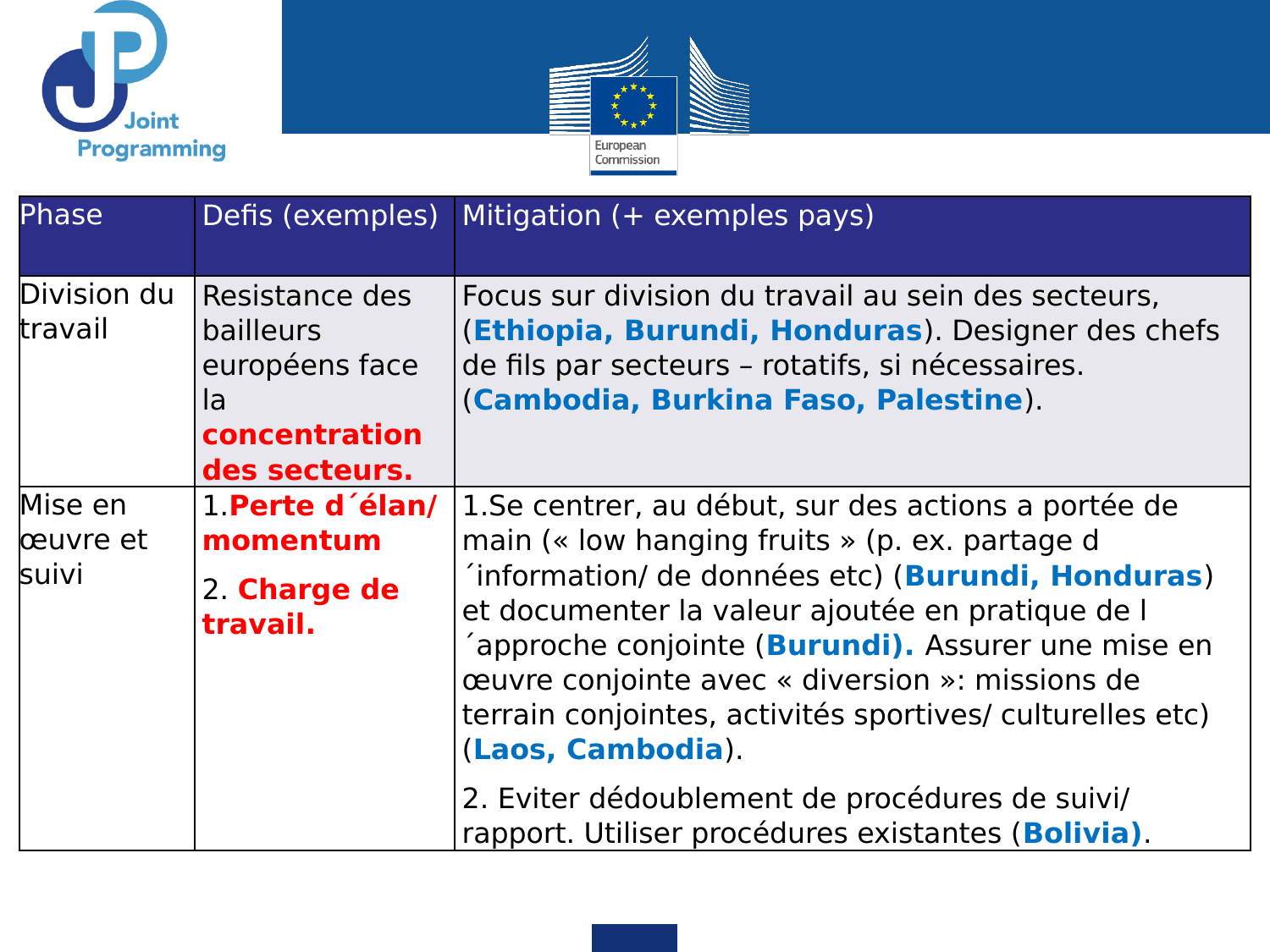

| Phase | Defis (exemples) | Mitigation (+ exemples pays) |
| --- | --- | --- |
| Division du travail | Resistance des bailleurs européens face la concentration des secteurs. | Focus sur division du travail au sein des secteurs, (Ethiopia, Burundi, Honduras). Designer des chefs de fils par secteurs – rotatifs, si nécessaires. (Cambodia, Burkina Faso, Palestine). |
| Mise en œuvre et suivi | 1.Perte d´élan/ momentum 2. Charge de travail. | 1.Se centrer, au début, sur des actions a portée de main (« low hanging fruits » (p. ex. partage d´information/ de données etc) (Burundi, Honduras) et documenter la valeur ajoutée en pratique de l´approche conjointe (Burundi). Assurer une mise en œuvre conjointe avec « diversion »: missions de terrain conjointes, activités sportives/ culturelles etc) (Laos, Cambodia). 2. Eviter dédoublement de procédures de suivi/ rapport. Utiliser procédures existantes (Bolivia). |